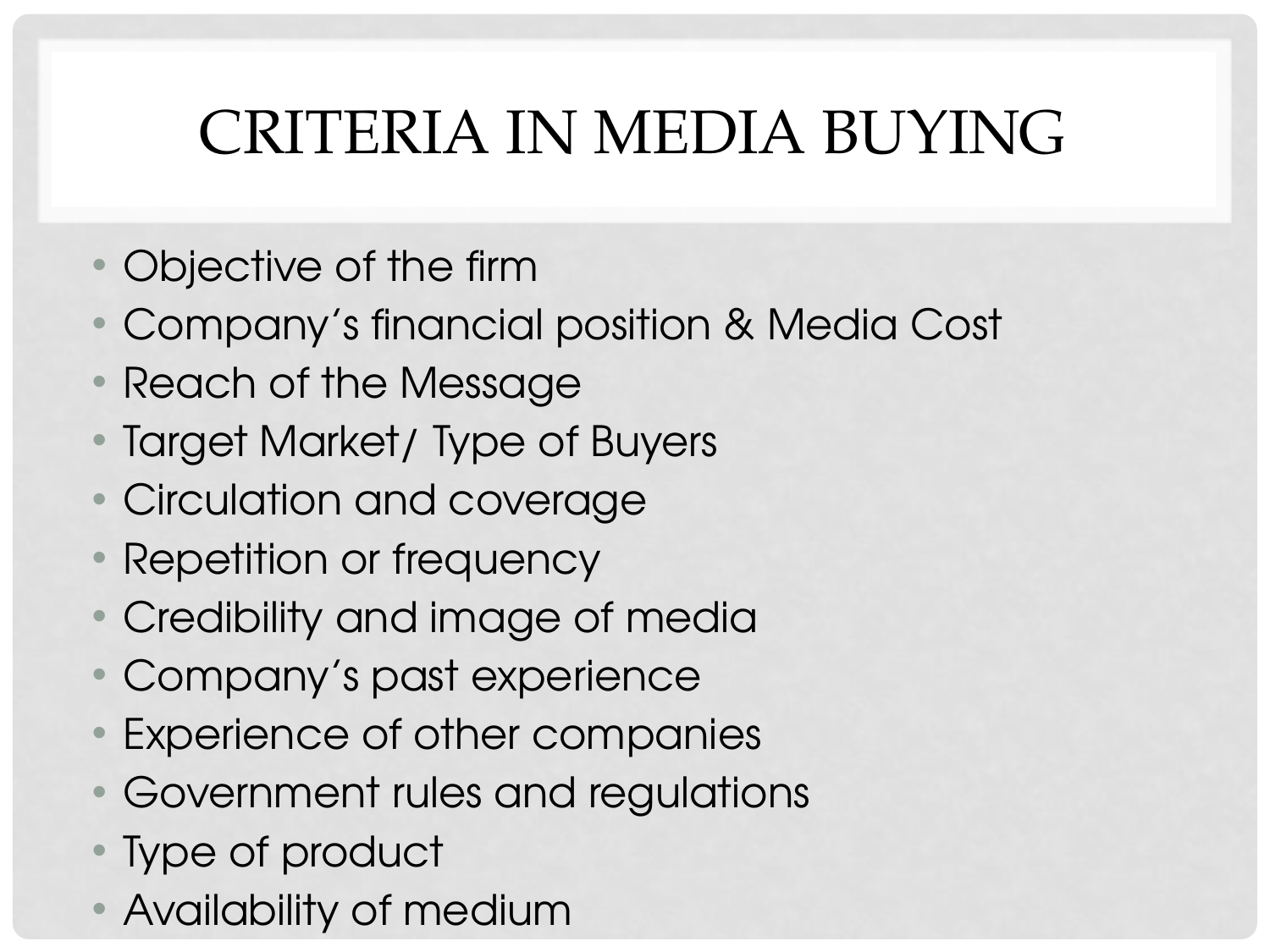

# Criteria in Media Buying
Objective of the firm
Company’s financial position & Media Cost
Reach of the Message
Target Market/ Type of Buyers
Circulation and coverage
Repetition or frequency
Credibility and image of media
Company’s past experience
Experience of other companies
Government rules and regulations
Type of product
Availability of medium